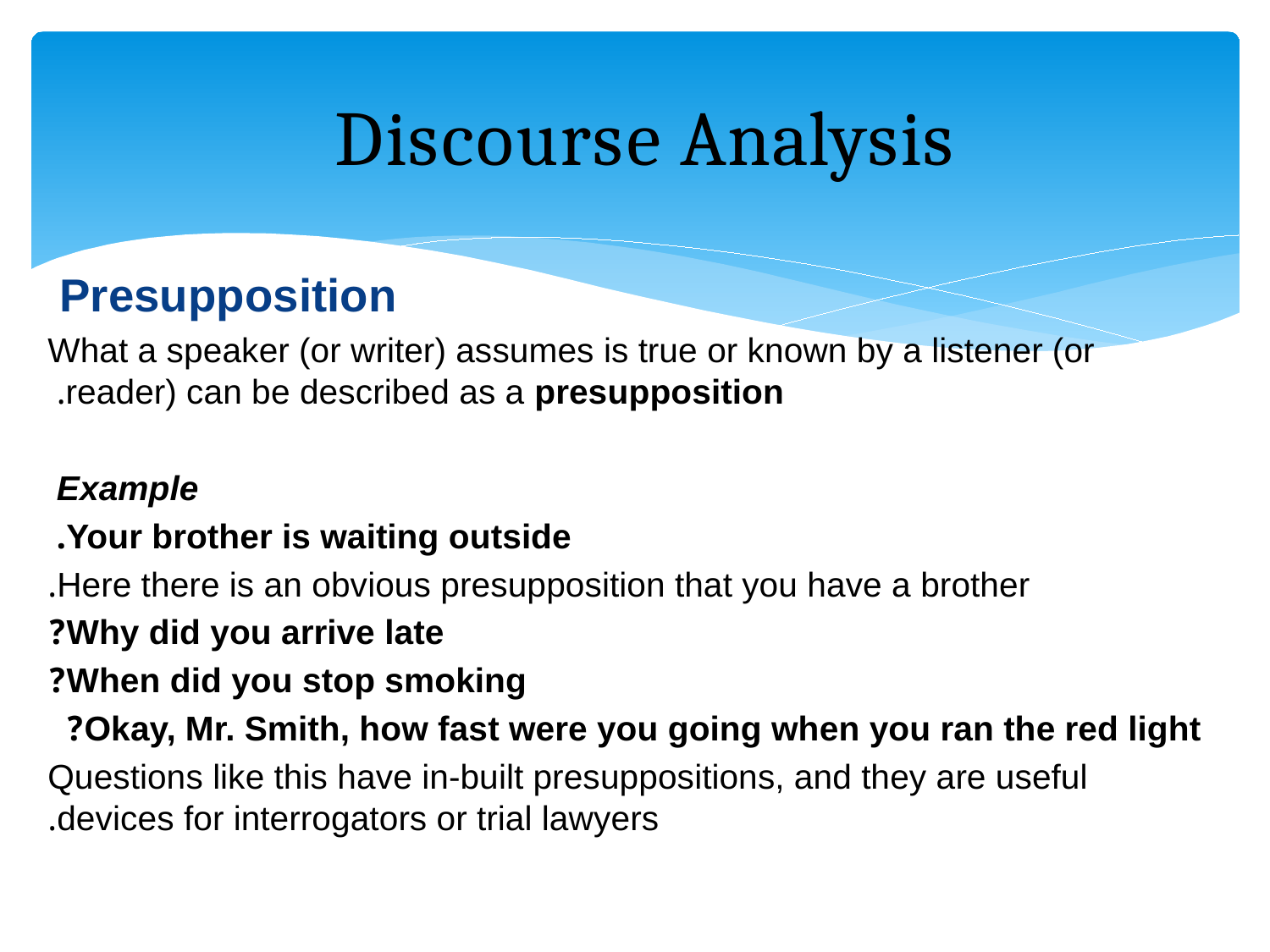

# Discourse Analysis

Presupposition
What a speaker (or writer) assumes is true or known by a listener (or reader) can be described as a presupposition.

Example
Your brother is waiting outside.
Here there is an obvious presupposition that you have a brother.
Why did you arrive late?
When did you stop smoking?
Okay, Mr. Smith, how fast were you going when you ran the red light?
Questions like this have in-built presuppositions, and they are useful devices for interrogators or trial lawyers.